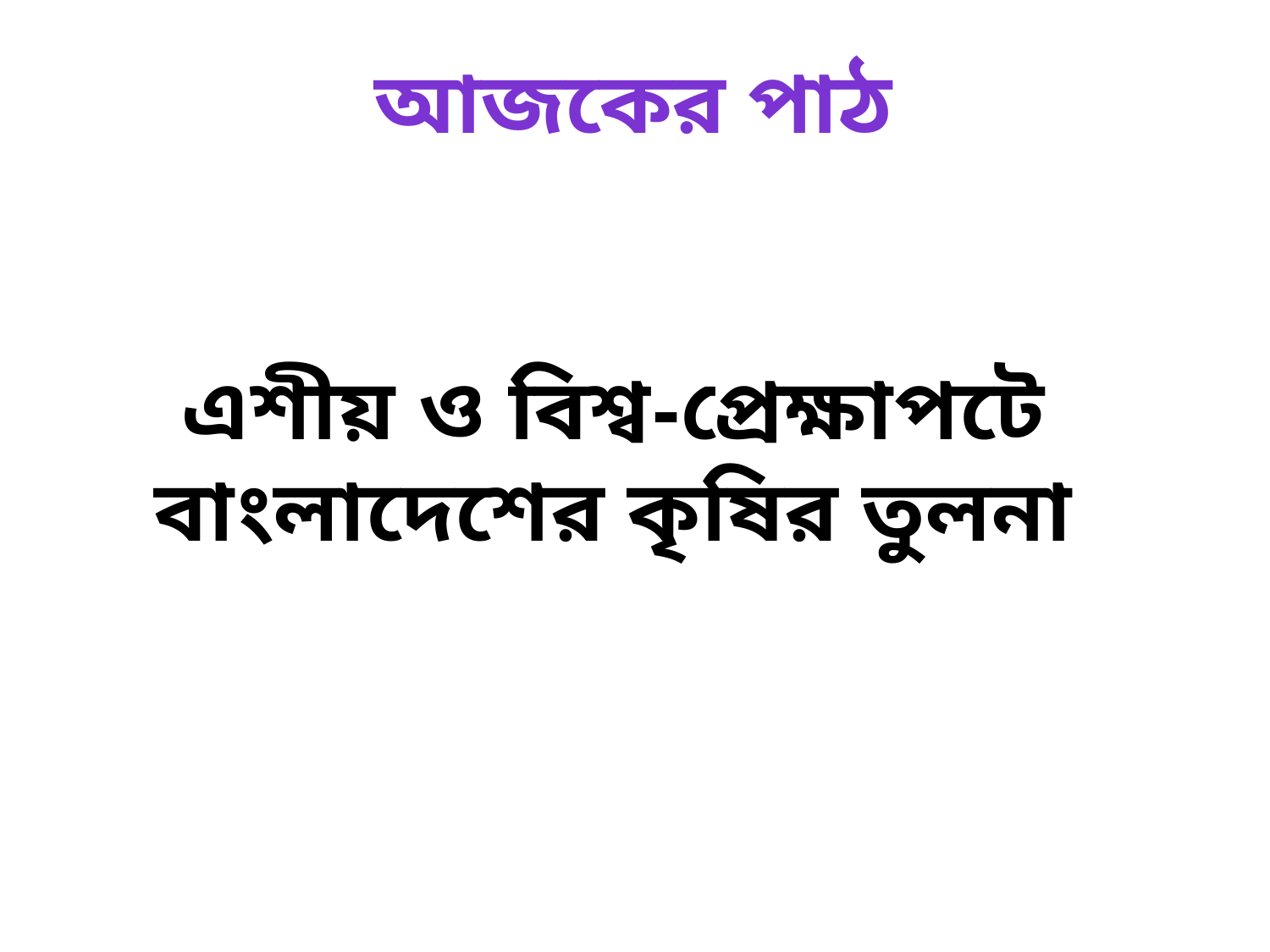

আজকের পাঠ
এশীয় ও বিশ্ব-প্রেক্ষাপটে বাংলাদেশের কৃষির তুলনা